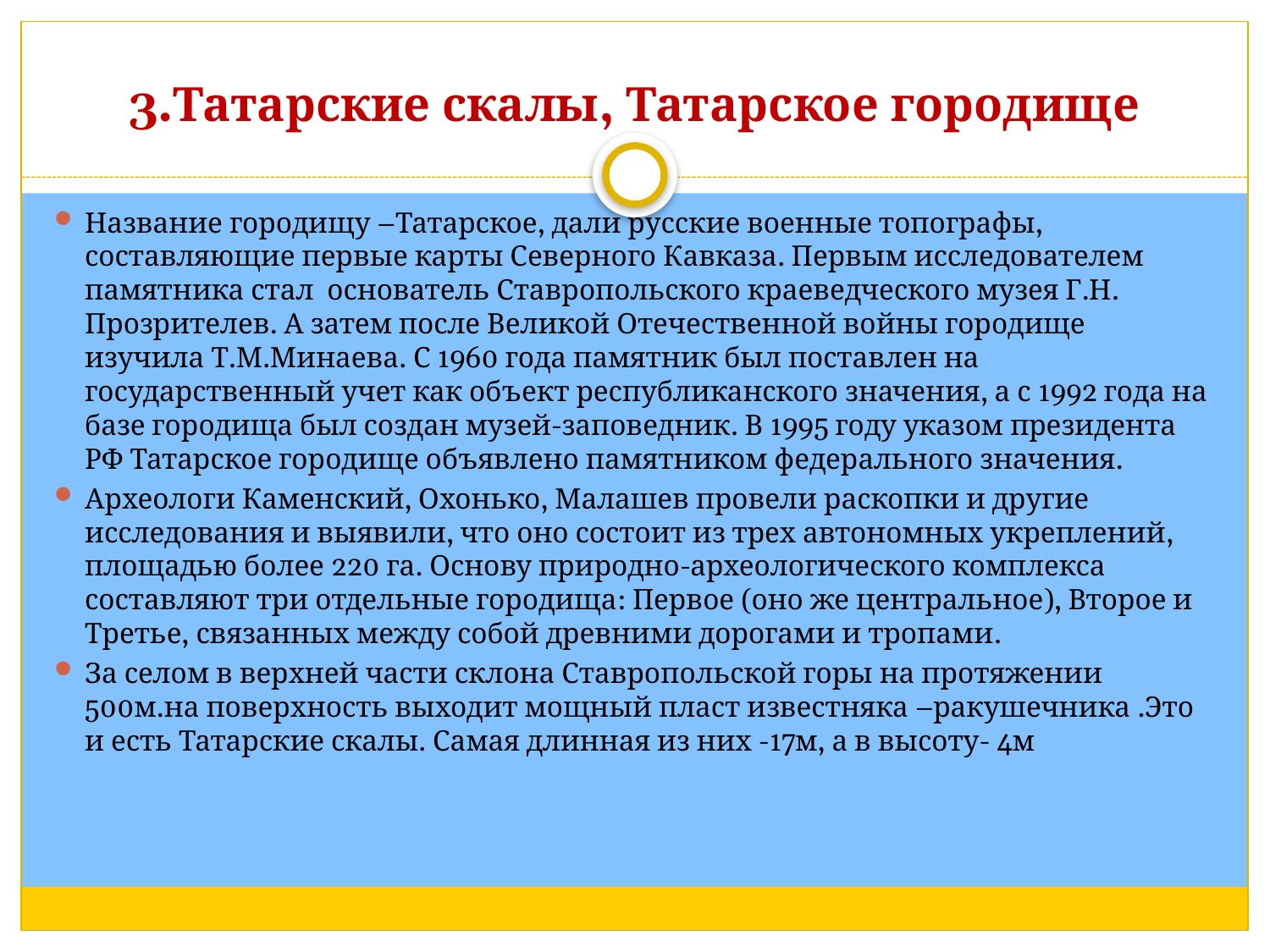

# 3.Татарские скалы, Татарское городище
Название городищу –Татарское, дали русские военные топографы, составляющие первые карты Северного Кавказа. Первым исследователем памятника стал  основатель Ставропольского краеведческого музея Г.Н. Прозрителев. А затем после Великой Отечественной войны городище изучила Т.М.Минаева. С 1960 года памятник был поставлен на государственный учет как объект республиканского значения, а с 1992 года на базе городища был создан музей-заповедник. В 1995 году указом президента РФ Татарское городище объявлено памятником федерального значения.
Археологи Каменский, Охонько, Малашев провели раскопки и другие исследования и выявили, что оно состоит из трех автономных укреплений, площадью более 220 га. Основу природно-археологического комплекса составляют три отдельные городища: Первое (оно же центральное), Второе и Третье, связанных между собой древними дорогами и тропами.
За селом в верхней части склона Ставропольской горы на протяжении 500м.на поверхность выходит мощный пласт известняка –ракушечника .Это и есть Татарские скалы. Самая длинная из них -17м, а в высоту- 4м